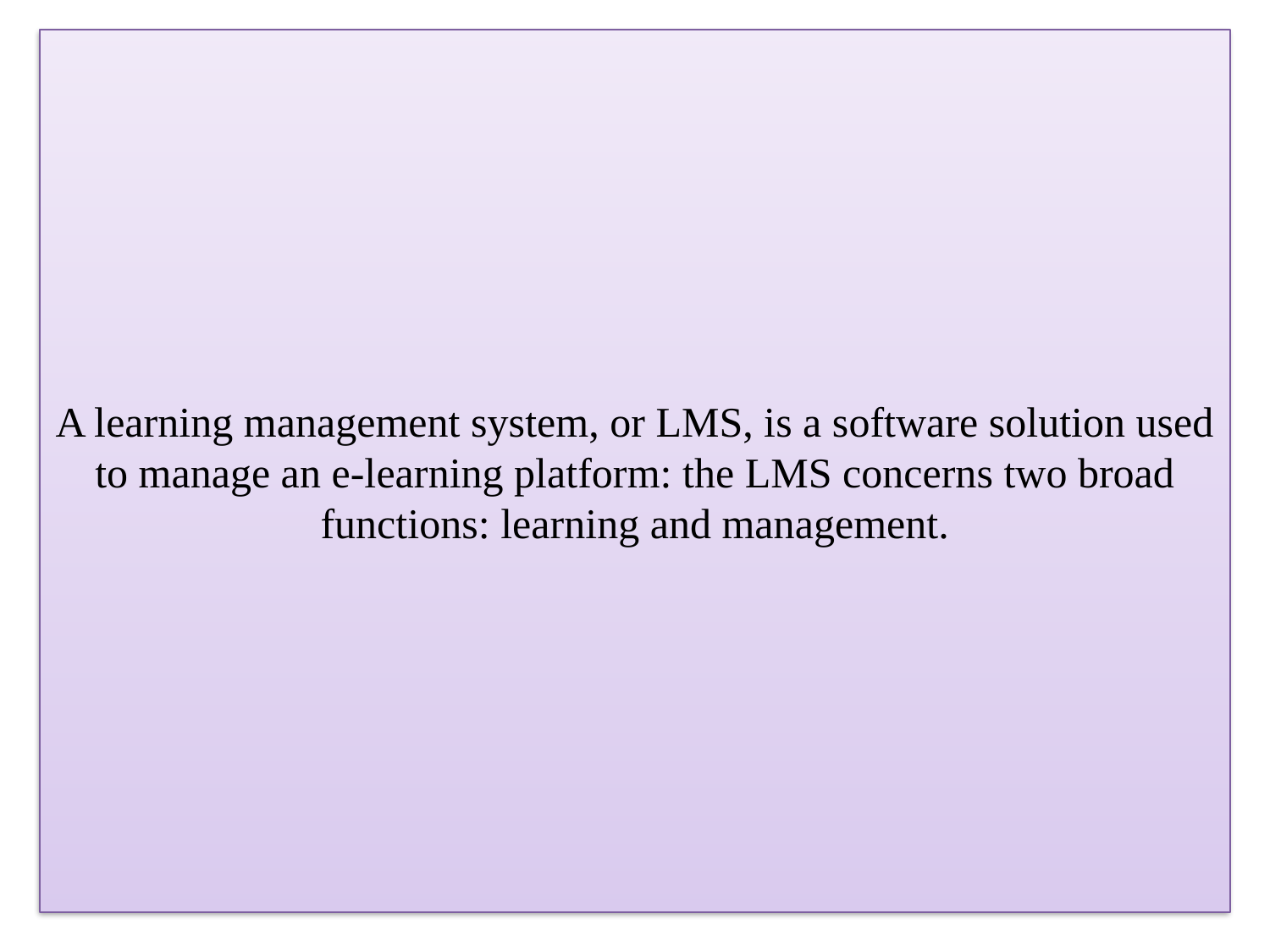

# A learning management system, or LMS, is a software solution used to manage an e-learning platform: the LMS concerns two broad functions: learning and management.